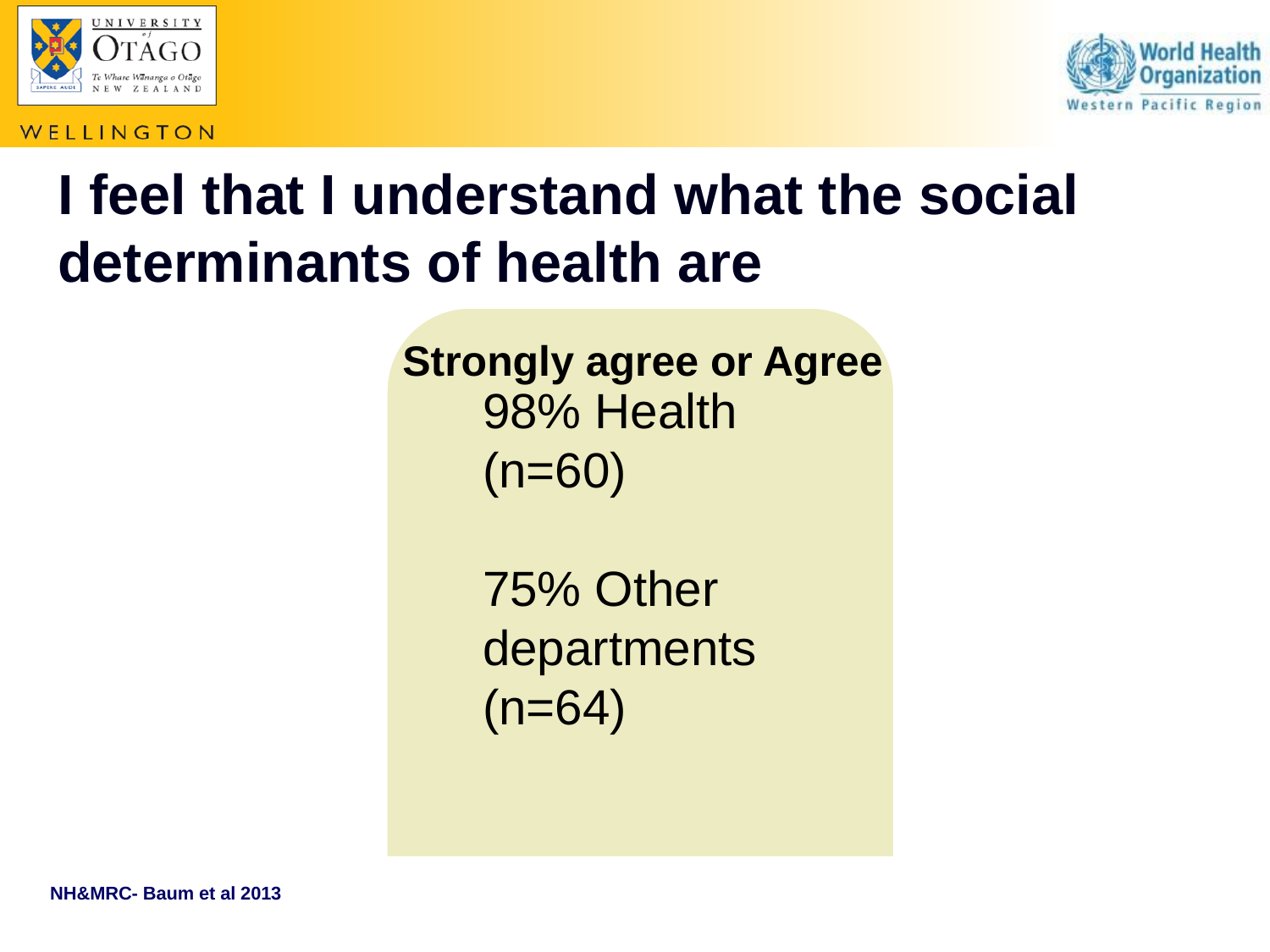

# I feel that I understand what the social determinants of health are

Strongly agree or Agree

98% Health
(n=60)

75% Other
departments
(n=64)
NH&MRC- Baum et al 2013